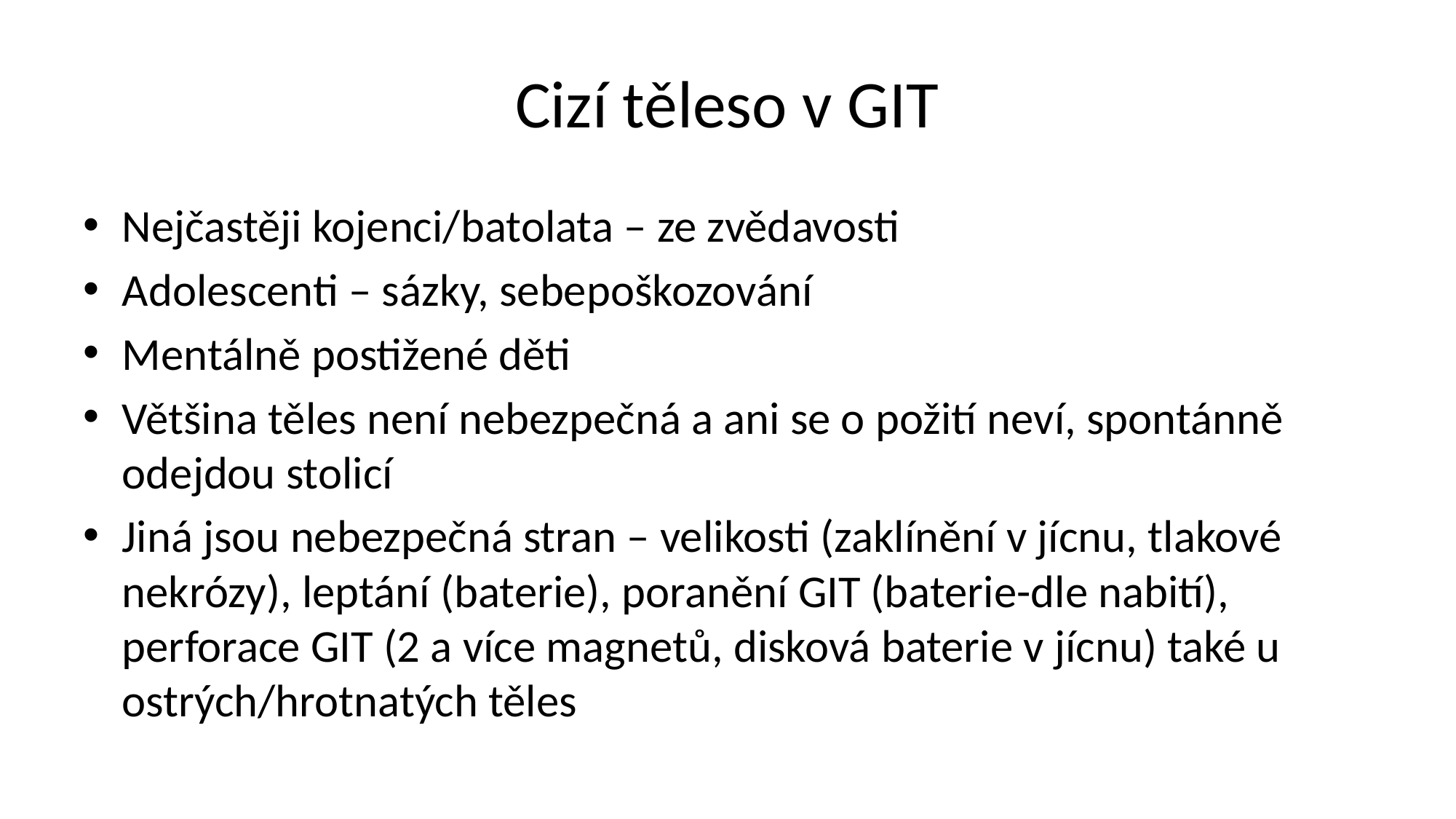

# Cizí těleso v GIT
Nejčastěji kojenci/batolata – ze zvědavosti
Adolescenti – sázky, sebepoškozování
Mentálně postižené děti
Většina těles není nebezpečná a ani se o požití neví, spontánně odejdou stolicí
Jiná jsou nebezpečná stran – velikosti (zaklínění v jícnu, tlakové nekrózy), leptání (baterie), poranění GIT (baterie-dle nabití), perforace GIT (2 a více magnetů, disková baterie v jícnu) také u ostrých/hrotnatých těles